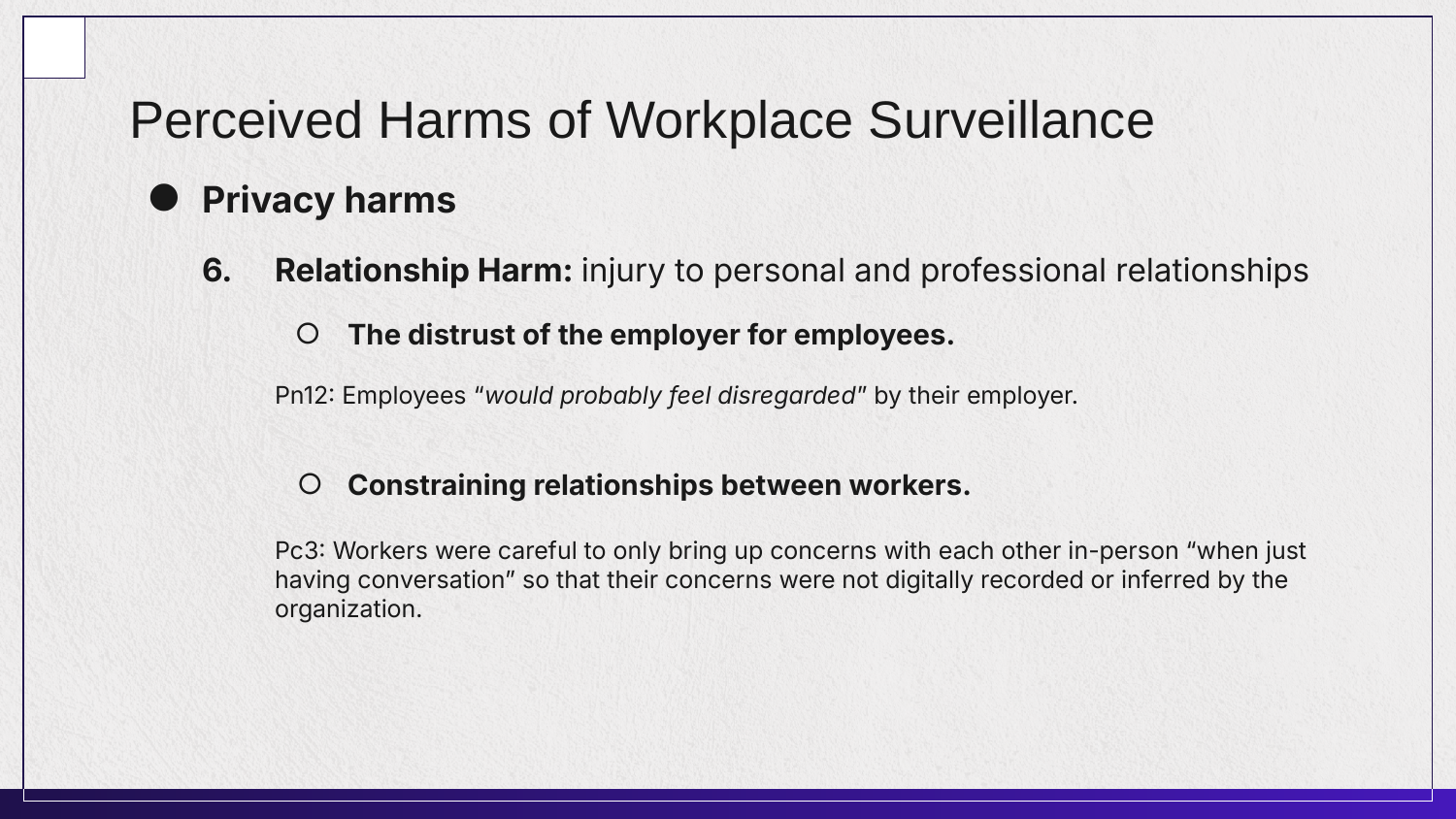

# Perceived Harms of Workplace Surveillance

Privacy harms

6. 	Relationship Harm: injury to personal and professional relationships

The distrust of the employer for employees.

Pn12: Employees “would probably feel disregarded” by their employer.

Constraining relationships between workers.

Pc3: Workers were careful to only bring up concerns with each other in-person “when just having conversation” so that their concerns were not digitally recorded or inferred by the
organization.